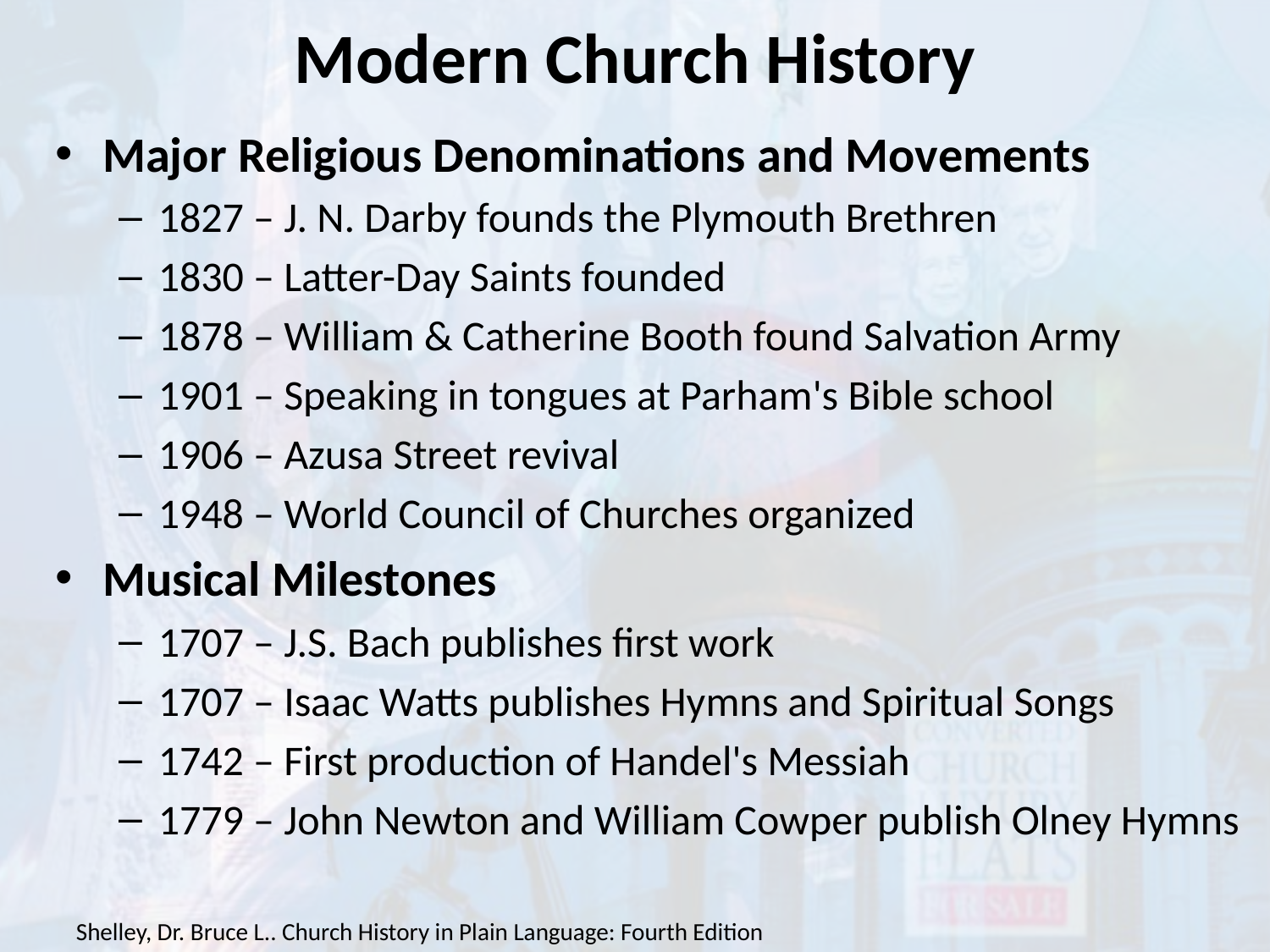

# Modern Church History
Major Religious Denominations and Movements
1827 – J. N. Darby founds the Plymouth Brethren
1830 – Latter-Day Saints founded
1878 – William & Catherine Booth found Salvation Army
1901 – Speaking in tongues at Parham's Bible school
1906 – Azusa Street revival
1948 – World Council of Churches organized
Musical Milestones
1707 – J.S. Bach publishes first work
1707 – Isaac Watts publishes Hymns and Spiritual Songs
1742 – First production of Handel's Messiah
1779 – John Newton and William Cowper publish Olney Hymns

Shelley, Dr. Bruce L.. Church History in Plain Language: Fourth Edition